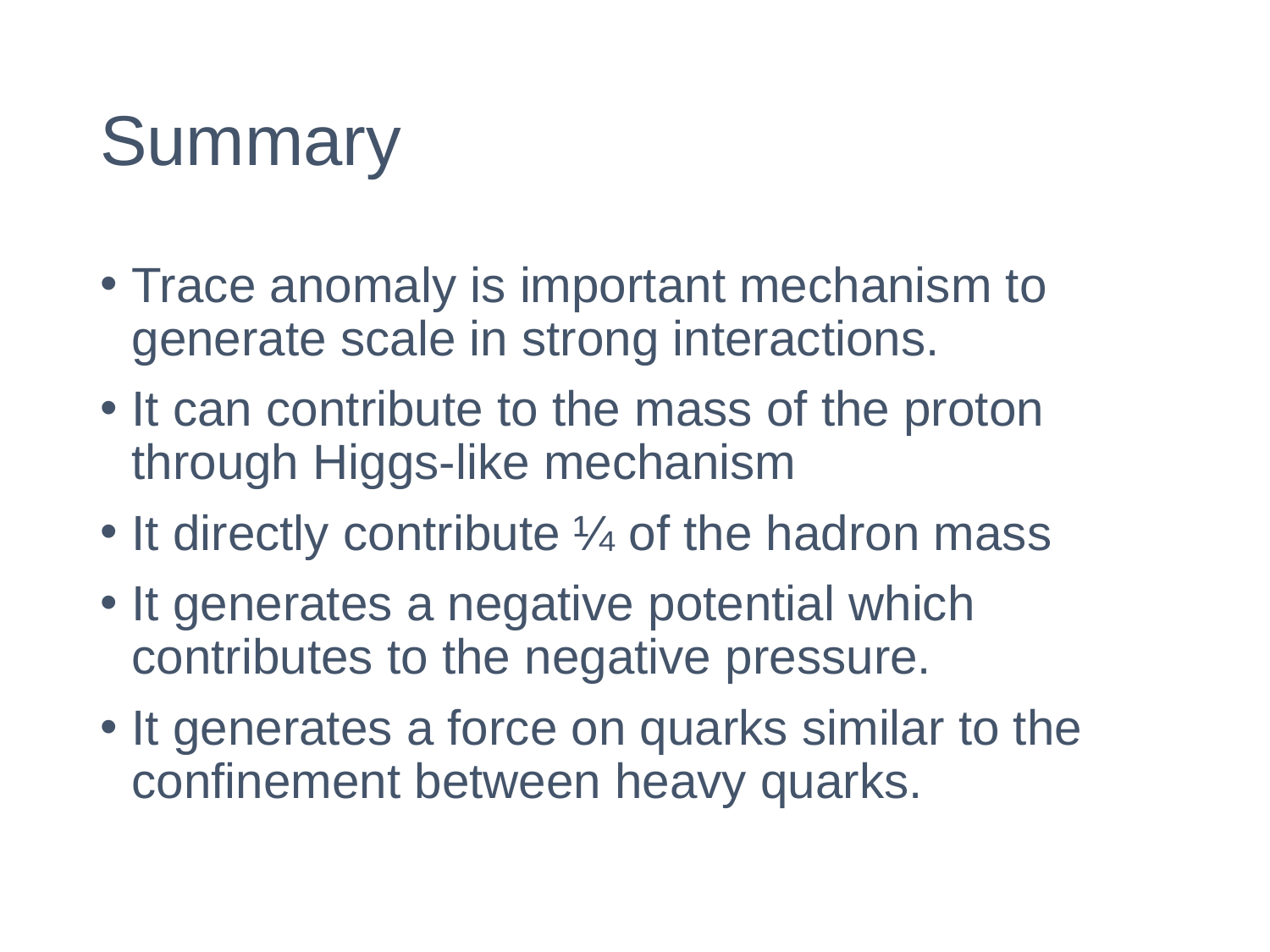

# Summary
Trace anomaly is important mechanism to generate scale in strong interactions.
It can contribute to the mass of the proton through Higgs-like mechanism
It directly contribute ¼ of the hadron mass
It generates a negative potential which contributes to the negative pressure.
It generates a force on quarks similar to the confinement between heavy quarks.